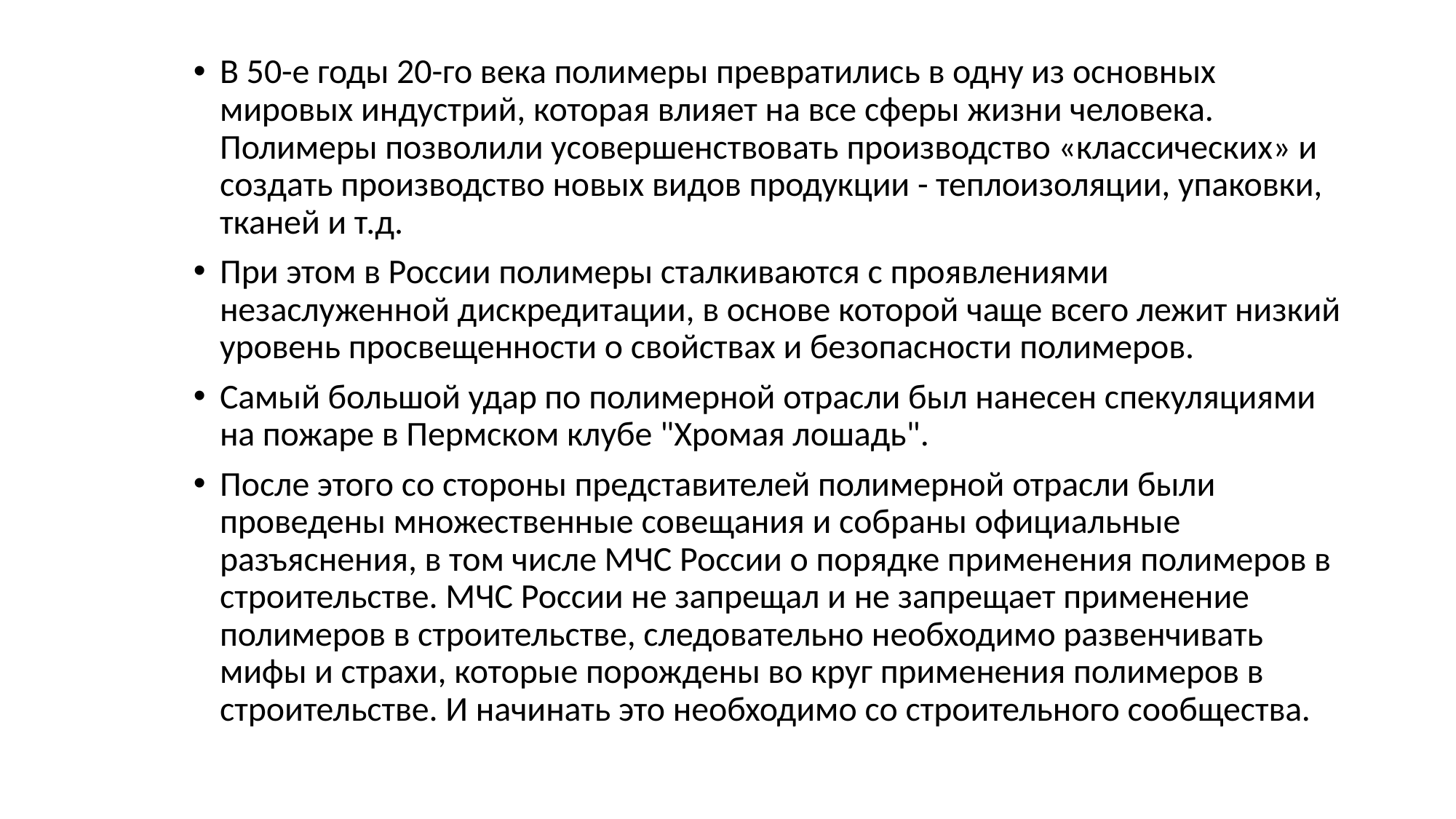

В 50-е годы 20-го века полимеры превратились в одну из основных мировых индустрий, которая влияет на все сферы жизни человека. Полимеры позволили усовершенствовать производство «классических» и создать производство новых видов продукции - теплоизоляции, упаковки, тканей и т.д.
При этом в России полимеры сталкиваются с проявлениями незаслуженной дискредитации, в основе которой чаще всего лежит низкий уровень просвещенности о свойствах и безопасности полимеров.
Самый большой удар по полимерной отрасли был нанесен спекуляциями на пожаре в Пермском клубе "Хромая лошадь".
После этого со стороны представителей полимерной отрасли были проведены множественные совещания и собраны официальные разъяснения, в том числе МЧС России о порядке применения полимеров в строительстве. МЧС России не запрещал и не запрещает применение полимеров в строительстве, следовательно необходимо развенчивать мифы и страхи, которые порождены во круг применения полимеров в строительстве. И начинать это необходимо со строительного сообщества.